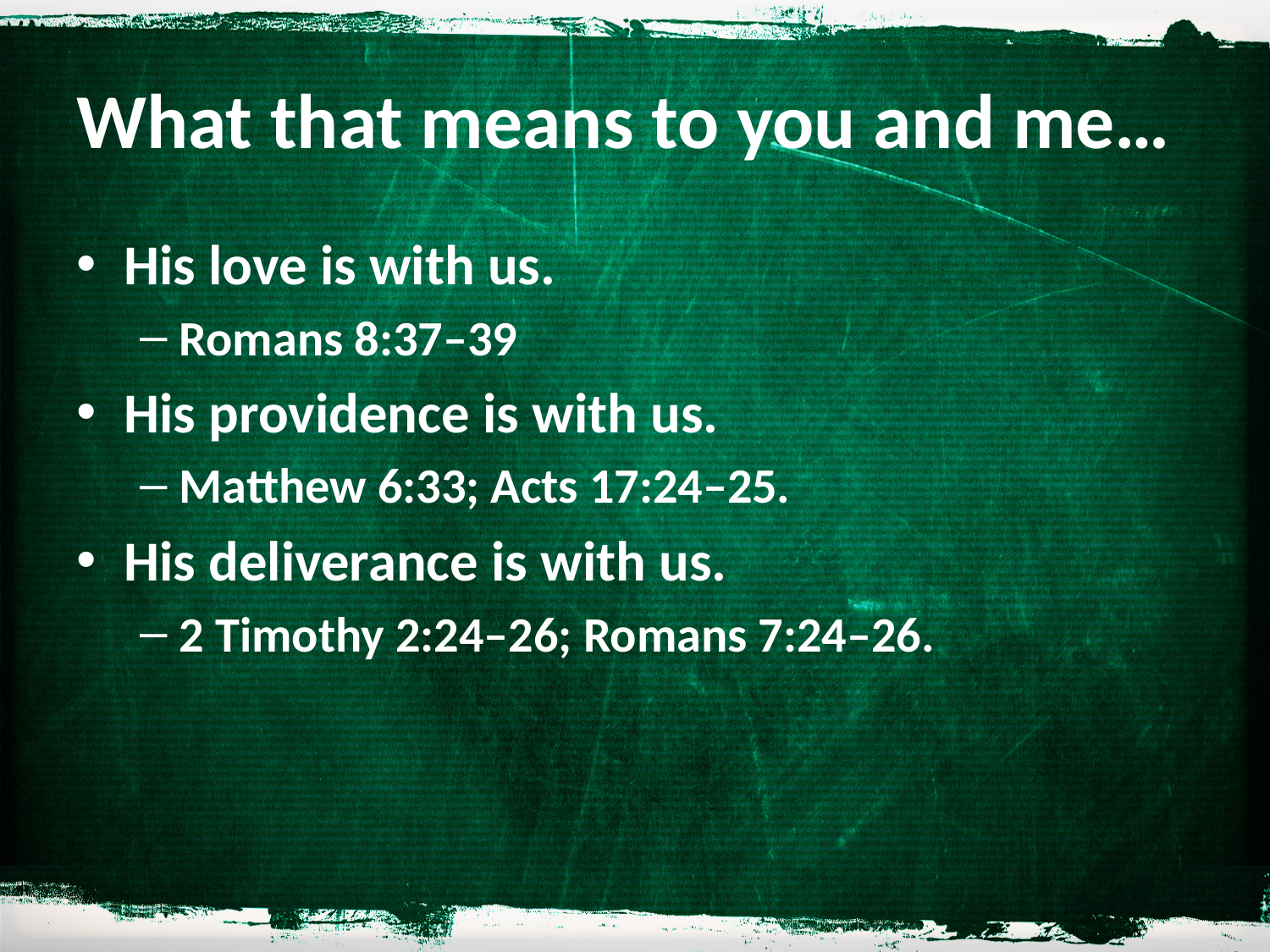

# What that means to you and me…
His love is with us.
Romans 8:37–39
His providence is with us.
Matthew 6:33; Acts 17:24–25.
His deliverance is with us.
2 Timothy 2:24–26; Romans 7:24–26.